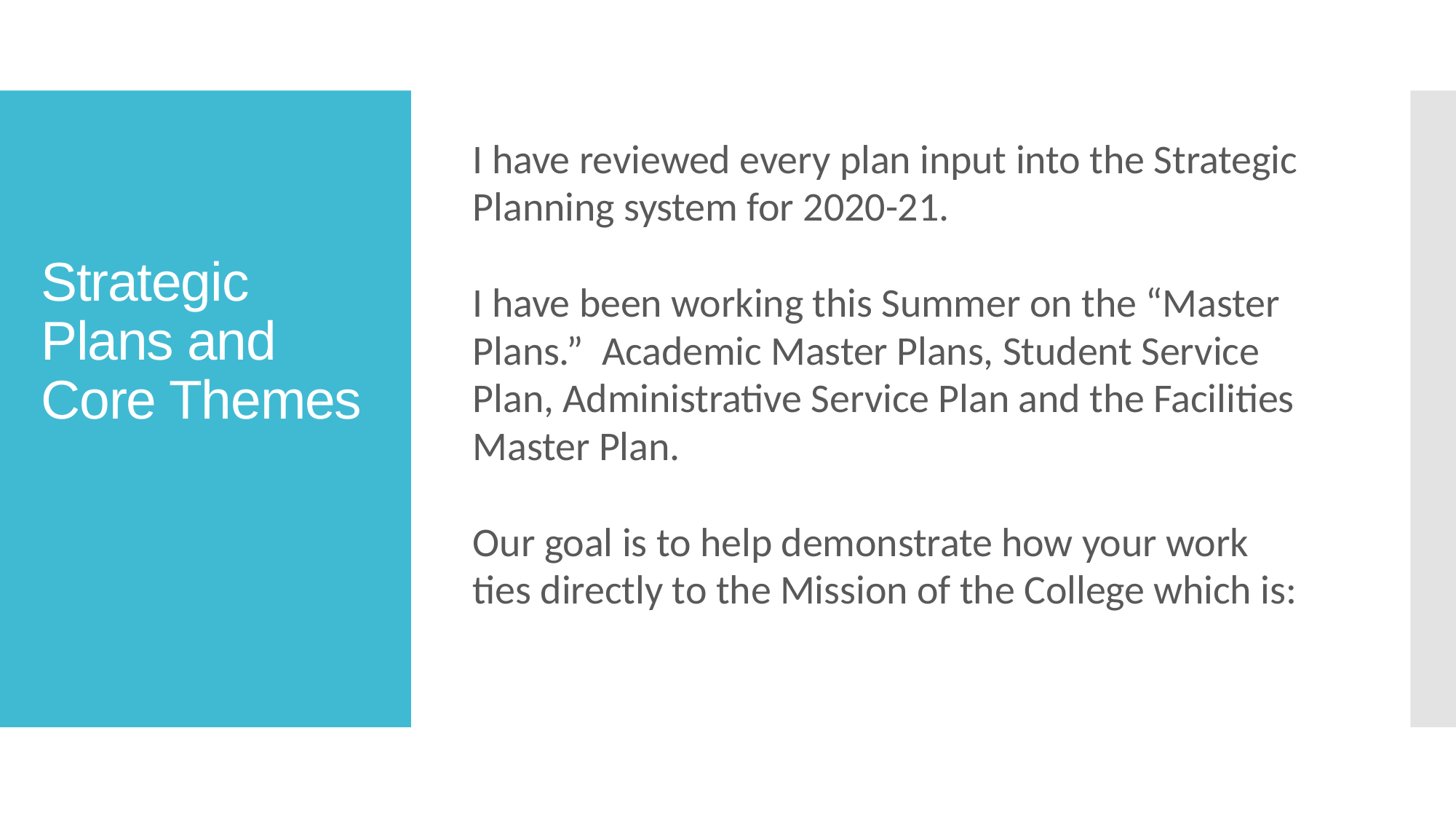

I have reviewed every plan input into the Strategic Planning system for 2020-21.

I have been working this Summer on the “Master Plans.”  Academic Master Plans, Student Service Plan, Administrative Service Plan and the Facilities Master Plan.

Our goal is to help demonstrate how your work ties directly to the Mission of the College which is:
# Strategic Plans and Core Themes